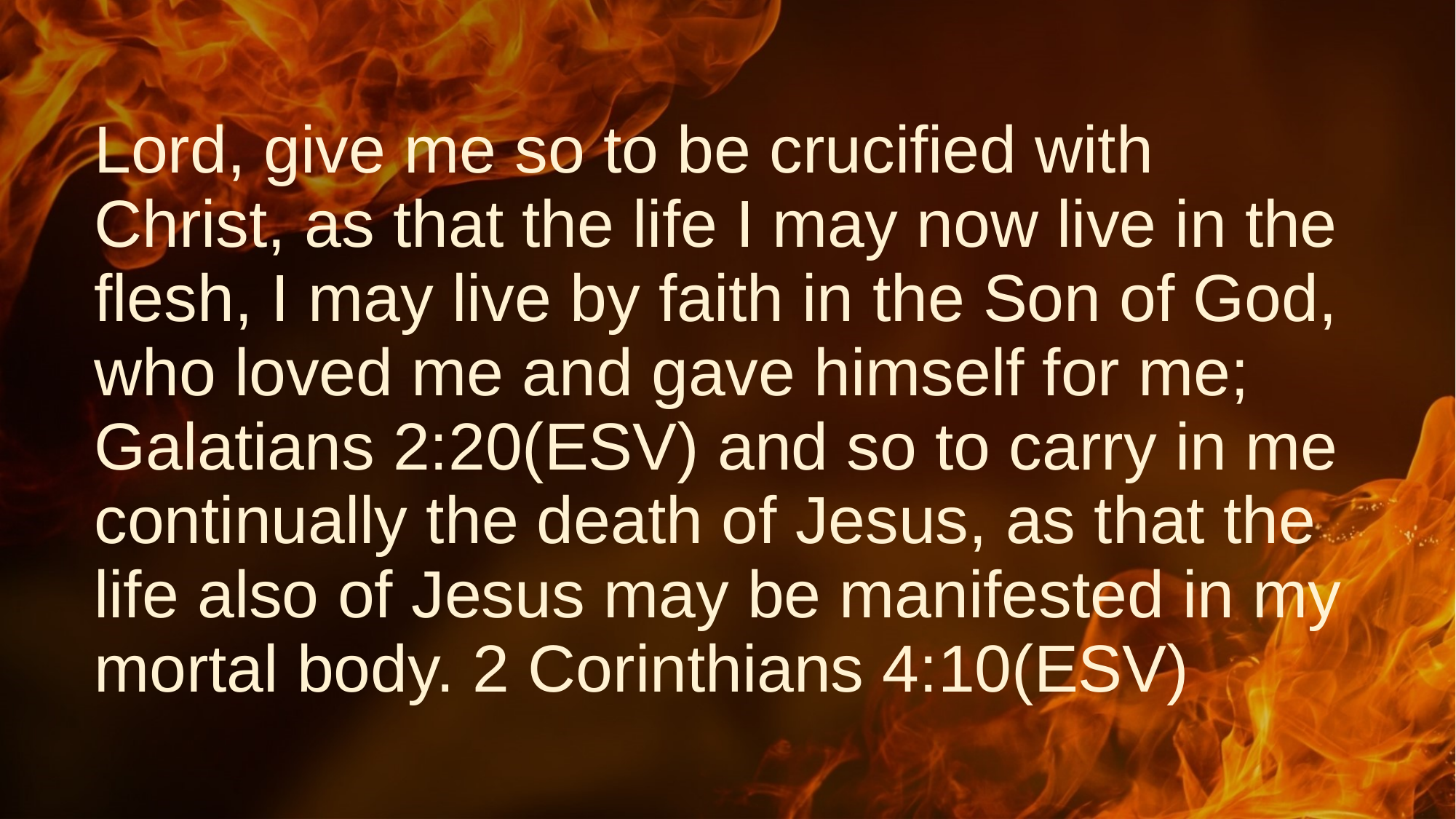

# Lord, give me so to be crucified with Christ, as that the life I may now live in the flesh, I may live by faith in the Son of God, who loved me and gave himself for me; Galatians 2:20(ESV) and so to carry in me continually the death of Jesus, as that the life also of Jesus may be manifested in my mortal body. 2 Corinthians 4:10(ESV)